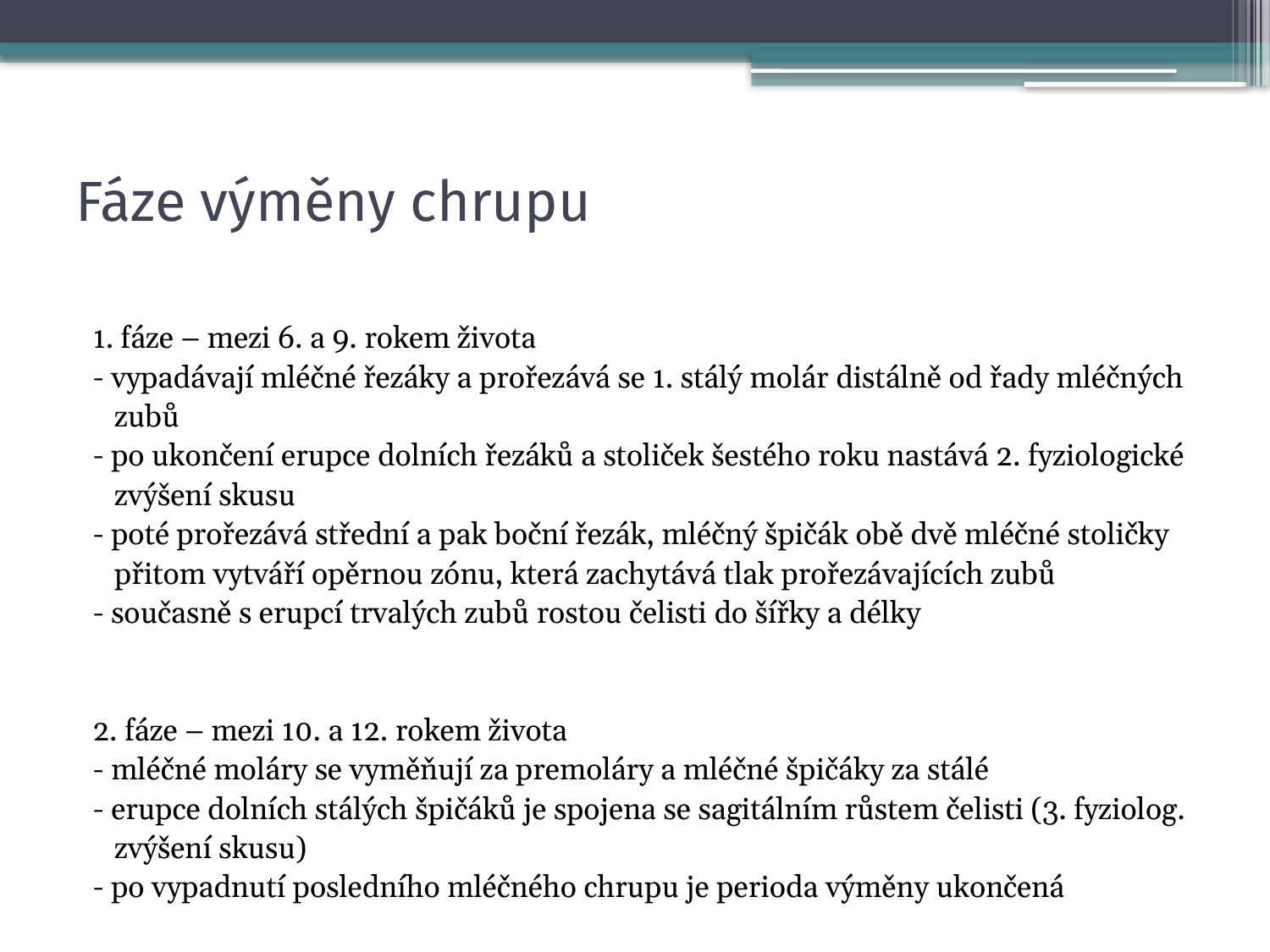

# Fáze výměny chrupu
1. fáze – mezi 6. a 9. rokem života
	- vypadávají mléčné řezáky a prořezává se 1. stálý molár distálně od řady mléčných
	   zubů
	- po ukončení erupce dolních řezáků a stoliček šestého roku nastává 2. fyziologické
	   zvýšení skusu
	- poté prořezává střední a pak boční řezák, mléčný špičák obě dvě mléčné stoličky
	   přitom vytváří opěrnou zónu, která zachytává tlak prořezávajících zubů
	- současně s erupcí trvalých zubů rostou čelisti do šířky a délky

2. fáze – mezi 10. a 12. rokem života
	- mléčné moláry se vyměňují za premoláry a mléčné špičáky za stálé
	- erupce dolních stálých špičáků je spojena se sagitálním růstem čelisti (3. fyziolog.
	   zvýšení skusu)
	- po vypadnutí posledního mléčného chrupu je perioda výměny ukončená